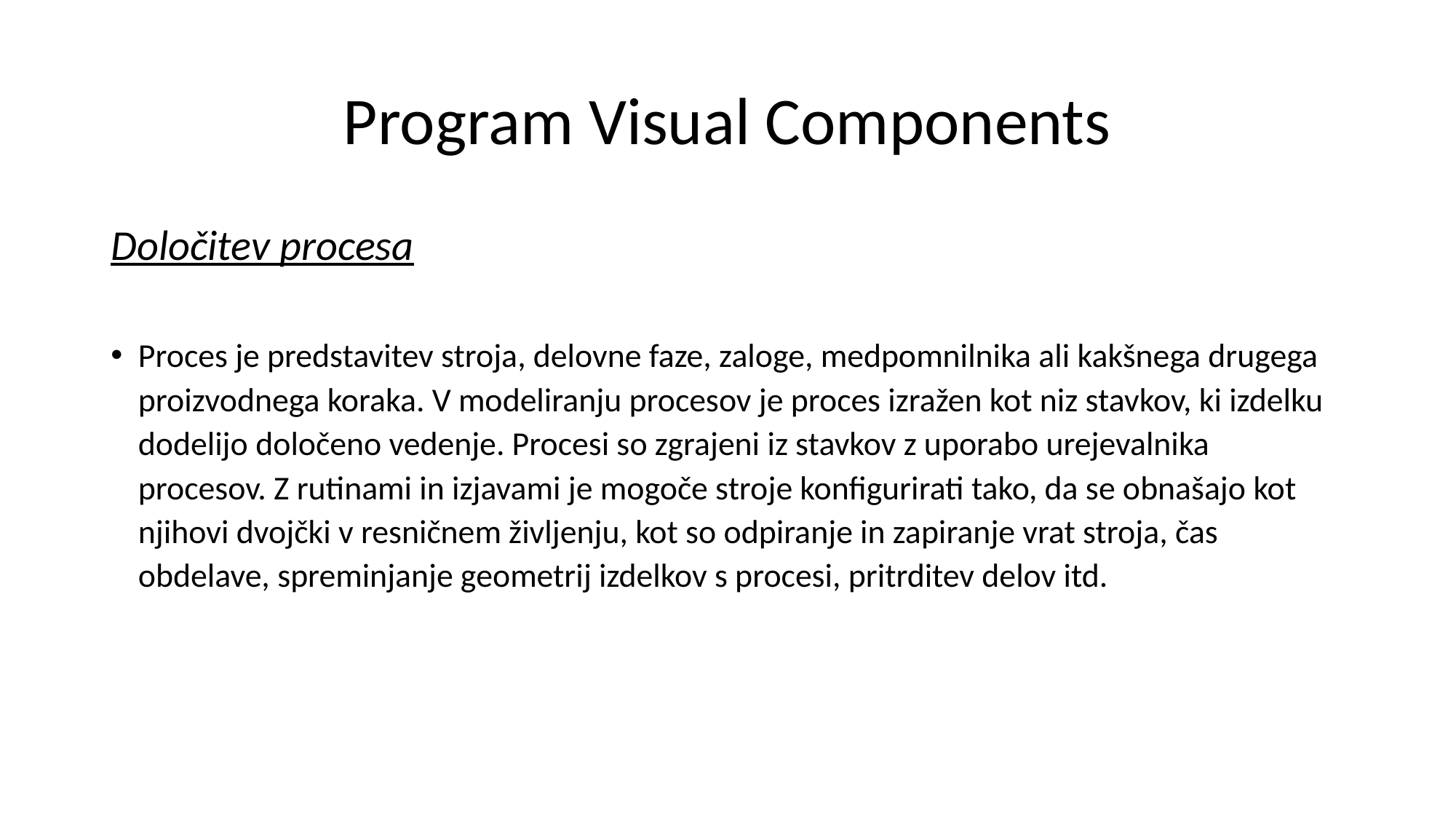

# Program Visual Components
Določitev procesa

Proces je predstavitev stroja, delovne faze, zaloge, medpomnilnika ali kakšnega drugega proizvodnega koraka. V modeliranju procesov je proces izražen kot niz stavkov, ki izdelku dodelijo določeno vedenje. Procesi so zgrajeni iz stavkov z uporabo urejevalnika procesov. Z rutinami in izjavami je mogoče stroje konfigurirati tako, da se obnašajo kot njihovi dvojčki v resničnem življenju, kot so odpiranje in zapiranje vrat stroja, čas obdelave, spreminjanje geometrij izdelkov s procesi, pritrditev delov itd.